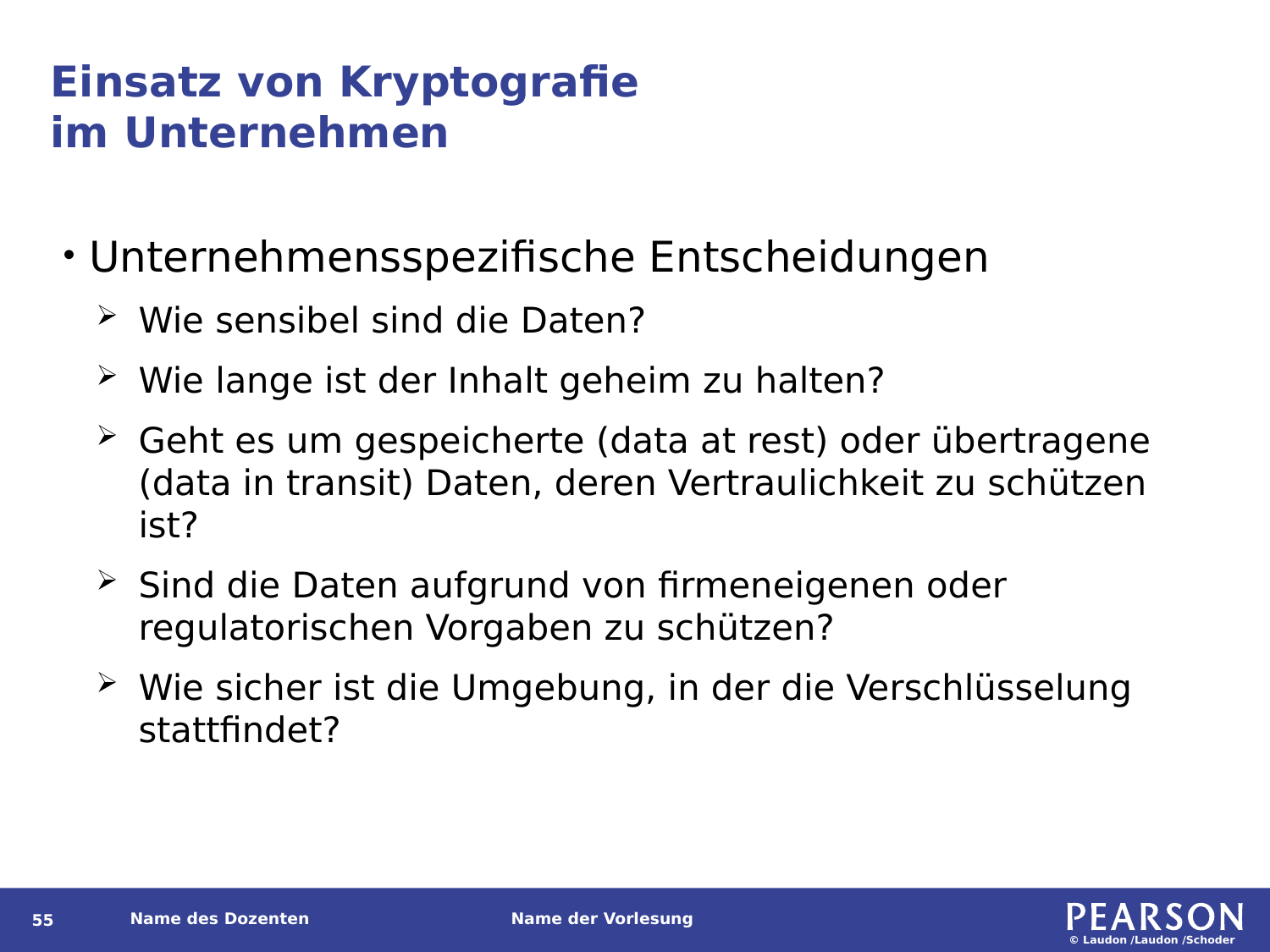

# Einsatz von Kryptografie im Unternehmen
Unternehmensspezifische Entscheidungen
Wie sensibel sind die Daten?
Wie lange ist der Inhalt geheim zu halten?
Geht es um gespeicherte (data at rest) oder übertragene (data in transit) Daten, deren Vertraulichkeit zu schützen ist?
Sind die Daten aufgrund von firmeneigenen oder regulatorischen Vorgaben zu schützen?
Wie sicher ist die Umgebung, in der die Verschlüsselung stattfindet?
55